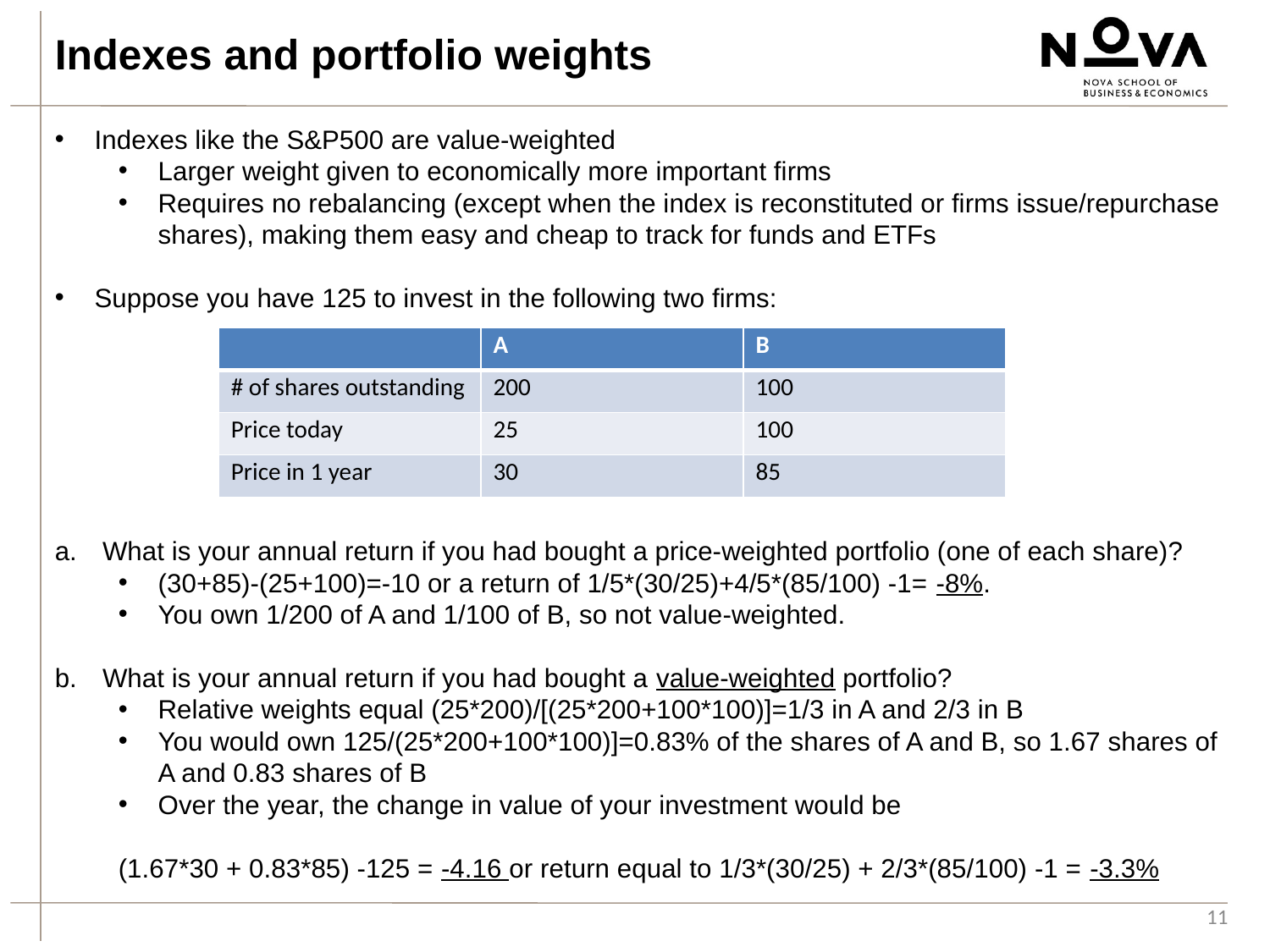

Indexes and portfolio weights
Indexes like the S&P500 are value-weighted
Larger weight given to economically more important firms
Requires no rebalancing (except when the index is reconstituted or firms issue/repurchase shares), making them easy and cheap to track for funds and ETFs

Suppose you have 125 to invest in the following two firms:

What is your annual return if you had bought a price-weighted portfolio (one of each share)?
(30+85)-(25+100)=-10 or a return of 1/5*(30/25)+4/5*(85/100) -1= -8%.
You own 1/200 of A and 1/100 of B, so not value-weighted.

What is your annual return if you had bought a value-weighted portfolio?
Relative weights equal (25*200)/[(25*200+100*100)]=1/3 in A and 2/3 in B
You would own 125/(25*200+100*100)]=0.83% of the shares of A and B, so 1.67 shares of A and 0.83 shares of B
Over the year, the change in value of your investment would be

(1.67*30 + 0.83*85) -125 = -4.16 or return equal to 1/3*(30/25) + 2/3*(85/100) -1 = -3.3%

|  | A | B |
| --- | --- | --- |
| # of shares outstanding | 200 | 100 |
| Price today | 25 | 100 |
| Price in 1 year | 30 | 85 |
11